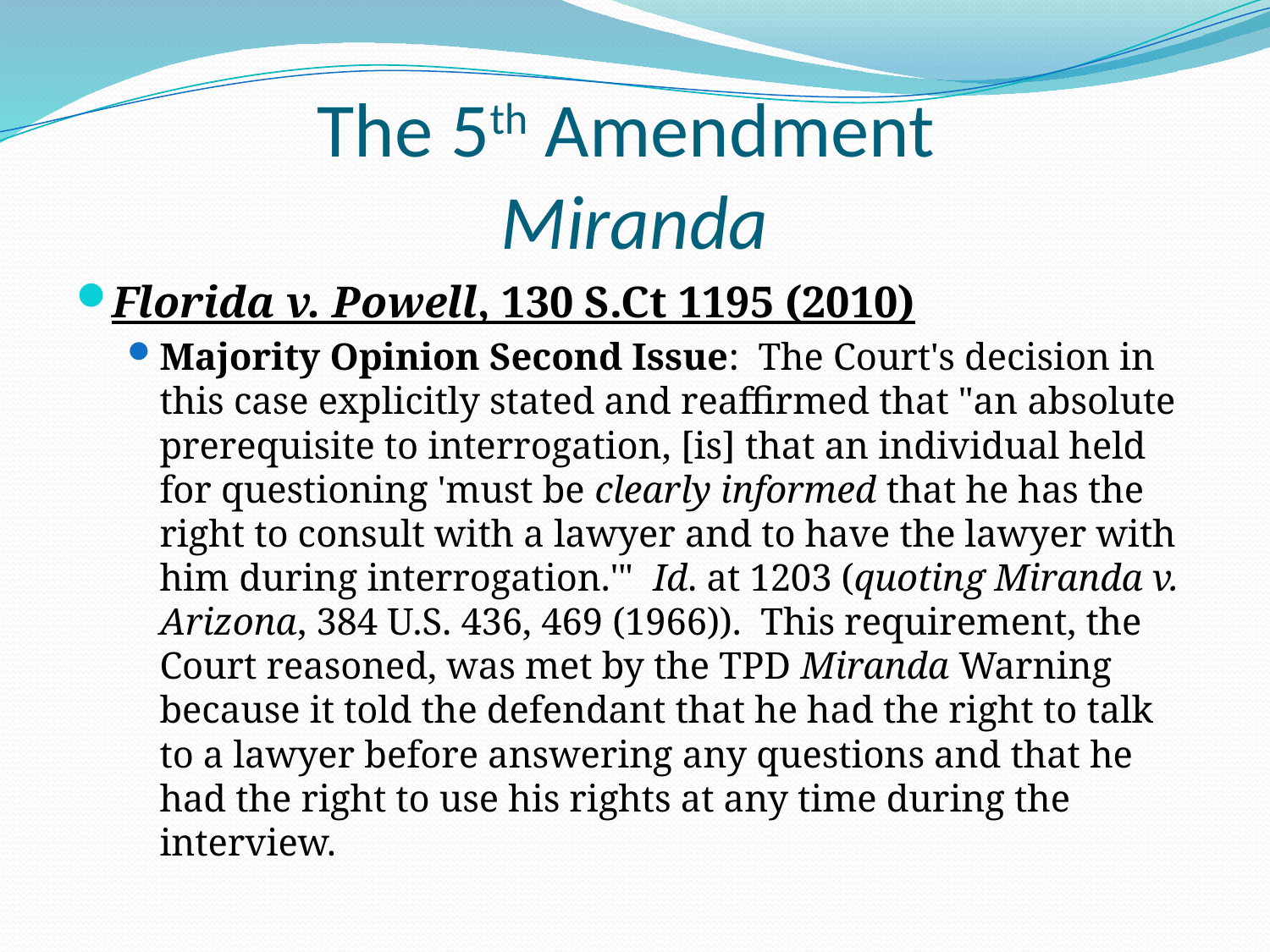

# The 5th Amendment Miranda
Florida v. Powell, 130 S.Ct 1195 (2010)
Majority Opinion Second Issue:  The Court's decision in this case explicitly stated and reaffirmed that "an absolute prerequisite to interrogation, [is] that an individual held for questioning 'must be clearly informed that he has the right to consult with a lawyer and to have the lawyer with him during interrogation.'"  Id. at 1203 (quoting Miranda v. Arizona, 384 U.S. 436, 469 (1966)).  This requirement, the Court reasoned, was met by the TPD Miranda Warning because it told the defendant that he had the right to talk to a lawyer before answering any questions and that he had the right to use his rights at any time during the interview.